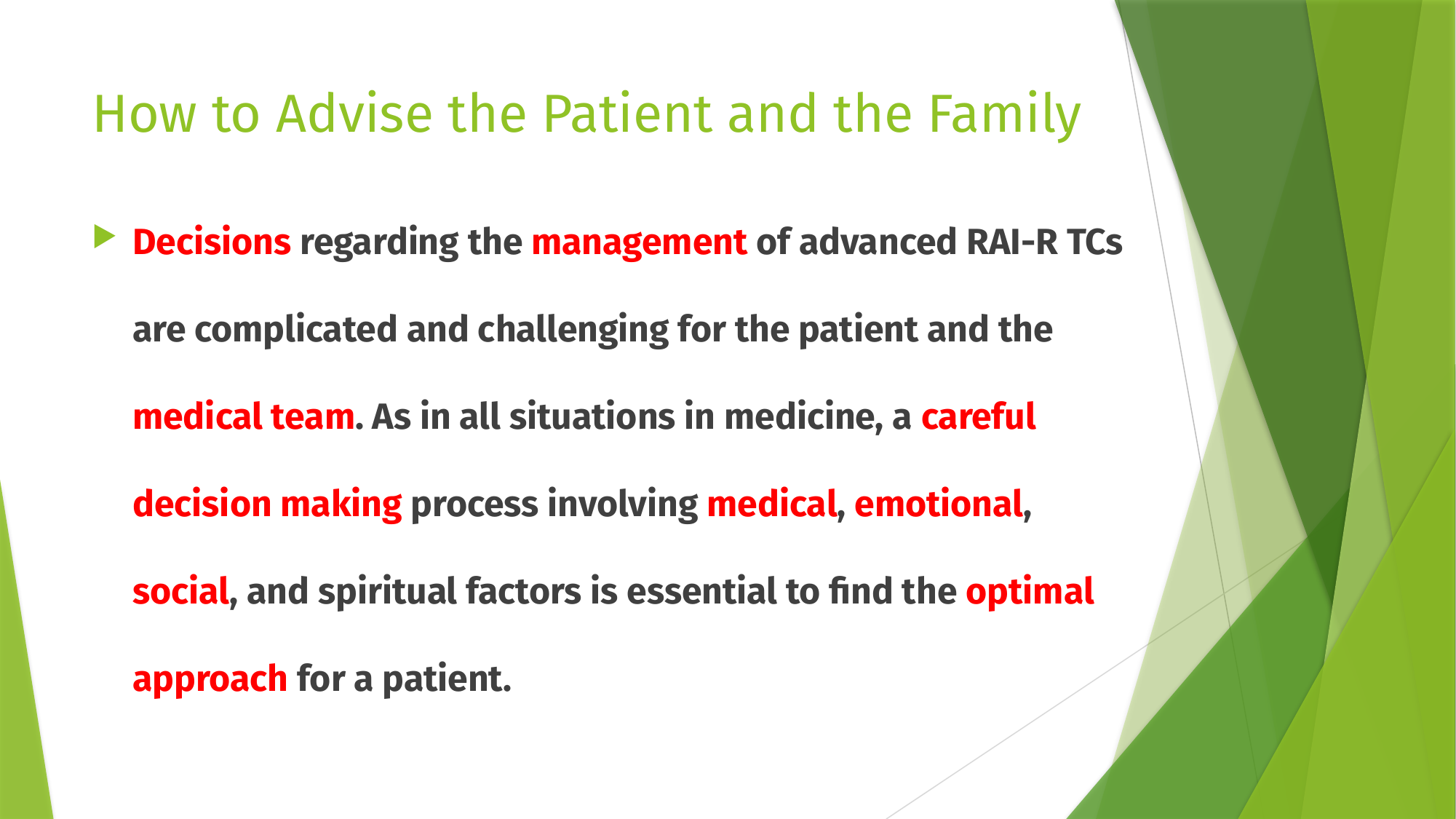

# How to Advise the Patient and the Family
Decisions regarding the management of advanced RAI-R TCs are complicated and challenging for the patient and the medical team. As in all situations in medicine, a careful decision making process involving medical, emotional, social, and spiritual factors is essential to find the optimal approach for a patient.